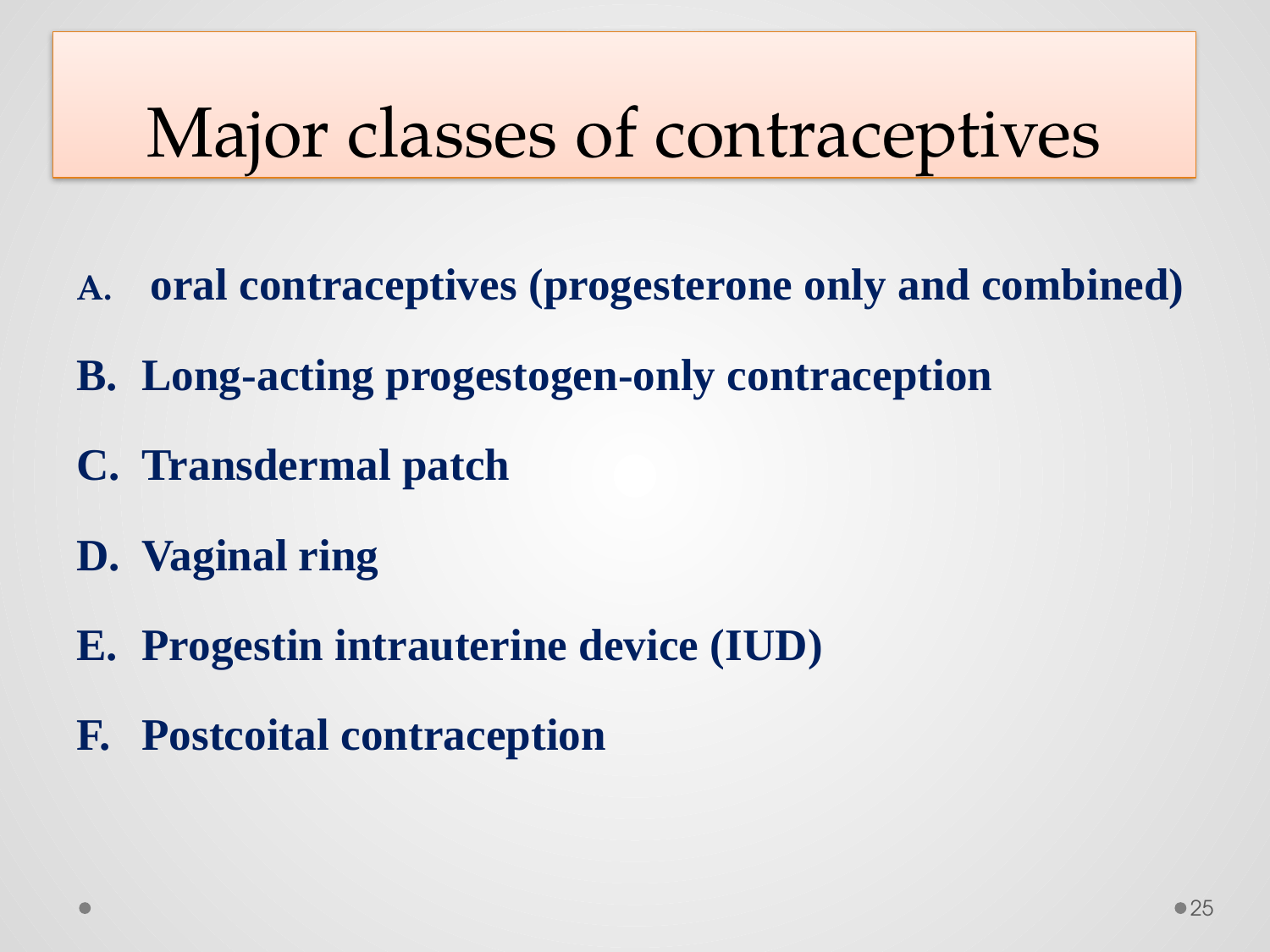

# Major classes of contraceptives
 oral contraceptives (progesterone only and combined)
Long-acting progestogen-only contraception
Transdermal patch
Vaginal ring
Progestin intrauterine device (IUD)
Postcoital contraception

25